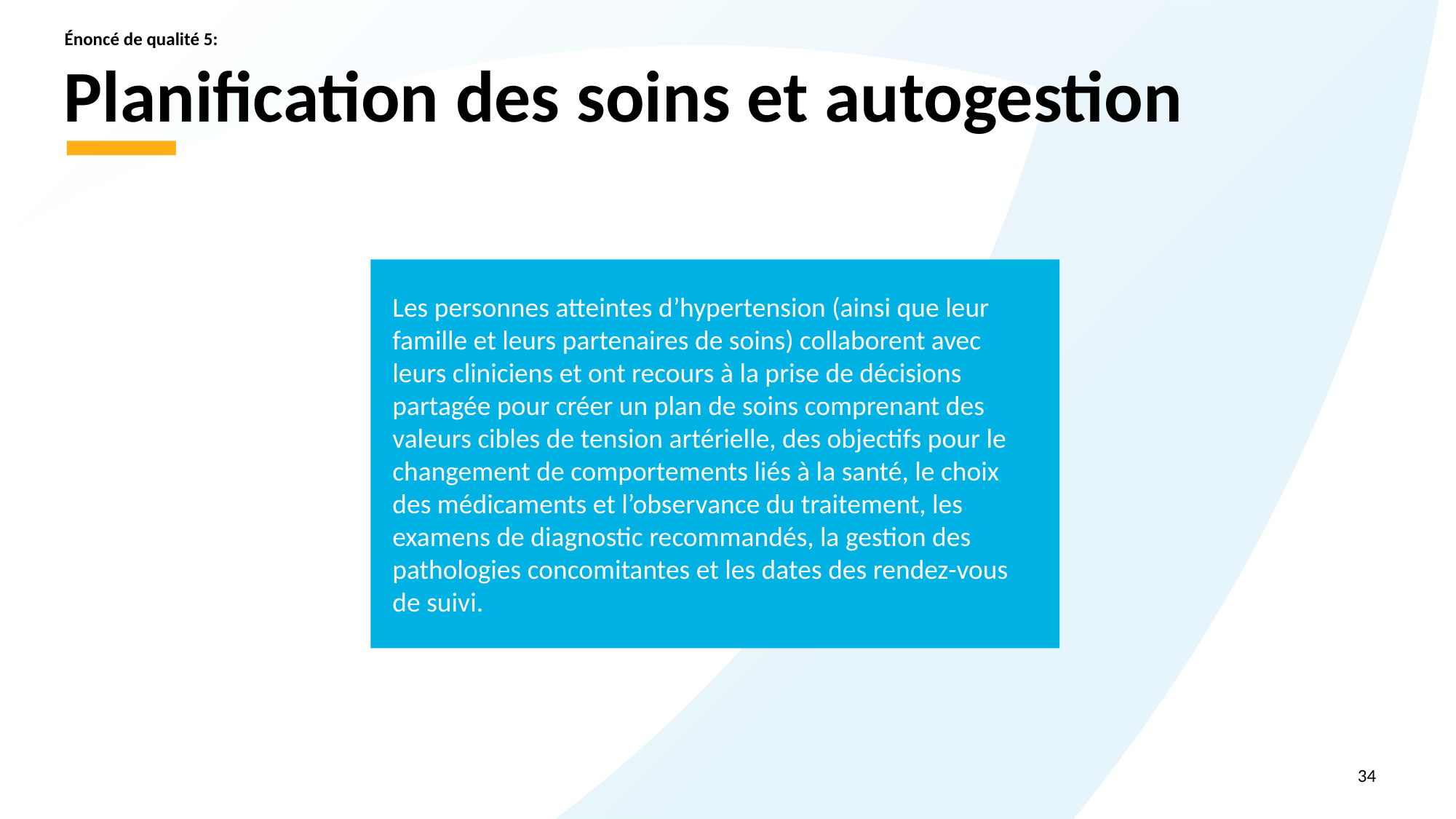

Énoncé de qualité 5:
# Planification des soins et autogestion
Les personnes atteintes d’hypertension (ainsi que leur famille et leurs partenaires de soins) collaborent avec leurs cliniciens et ont recours à la prise de décisions partagée pour créer un plan de soins comprenant des valeurs cibles de tension artérielle, des objectifs pour le changement de comportements liés à la santé, le choix des médicaments et l’observance du traitement, les examens de diagnostic recommandés, la gestion des pathologies concomitantes et les dates des rendez-vous de suivi.
34